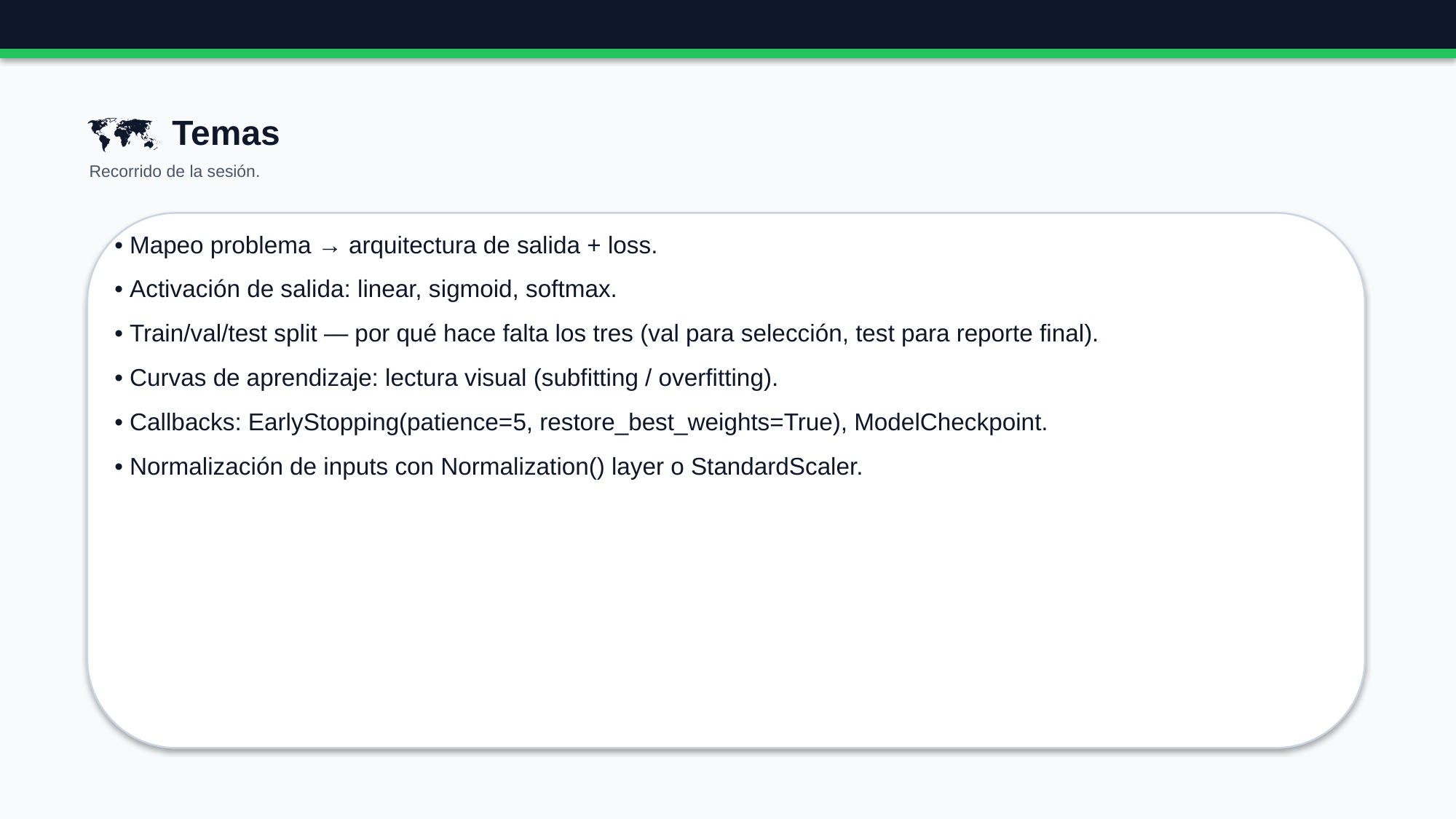

🗺️ Temas
Recorrido de la sesión.

• Mapeo problema → arquitectura de salida + loss.
• Activación de salida: linear, sigmoid, softmax.
• Train/val/test split — por qué hace falta los tres (val para selección, test para reporte final).
• Curvas de aprendizaje: lectura visual (subfitting / overfitting).
• Callbacks: EarlyStopping(patience=5, restore_best_weights=True), ModelCheckpoint.
• Normalización de inputs con Normalization() layer o StandardScaler.